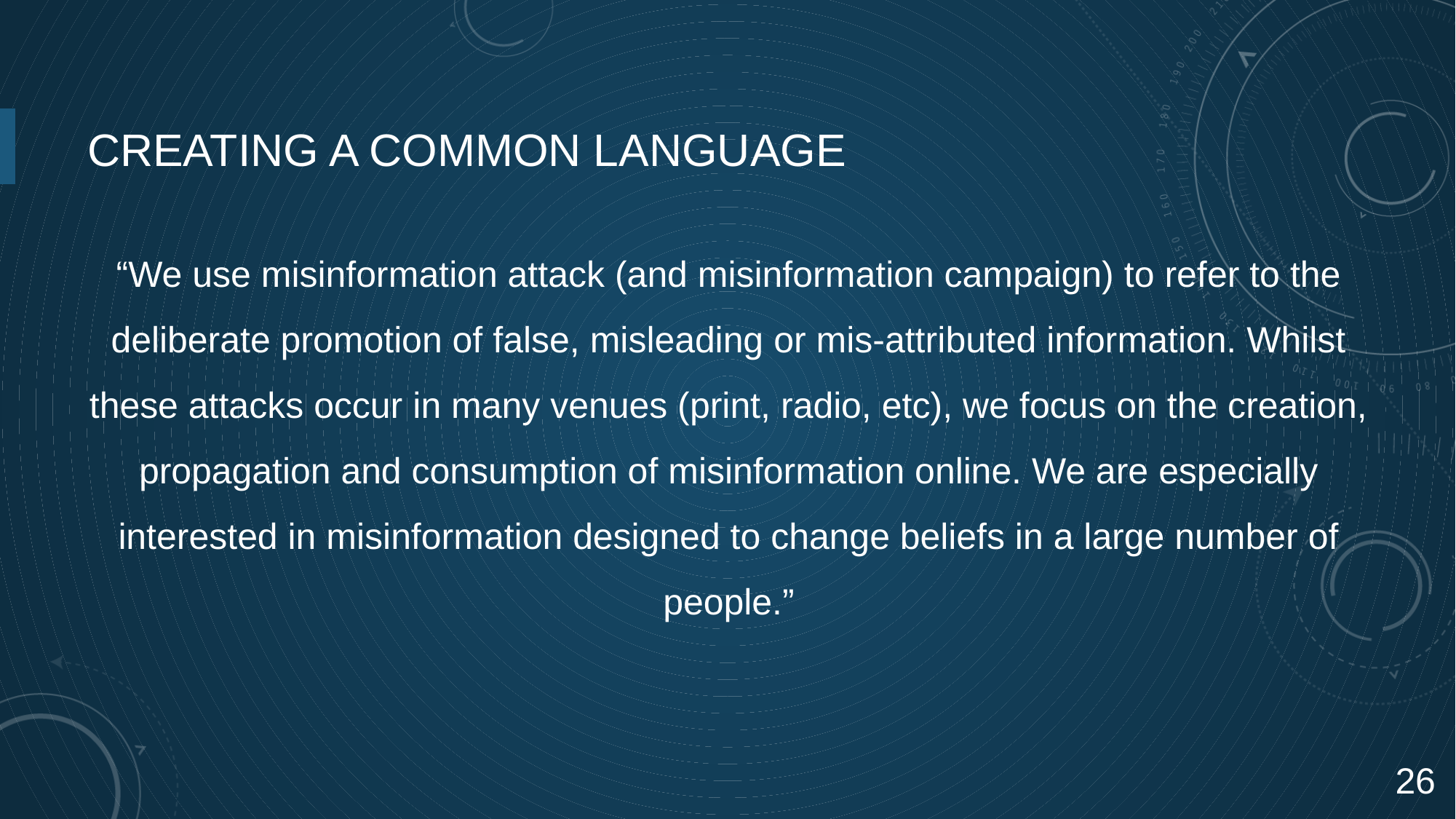

# CREATING A COMMON LANGUAGE
“We use misinformation attack (and misinformation campaign) to refer to the deliberate promotion of false, misleading or mis-attributed information. Whilst these attacks occur in many venues (print, radio, etc), we focus on the creation, propagation and consumption of misinformation online. We are especially interested in misinformation designed to change beliefs in a large number of people.”
26